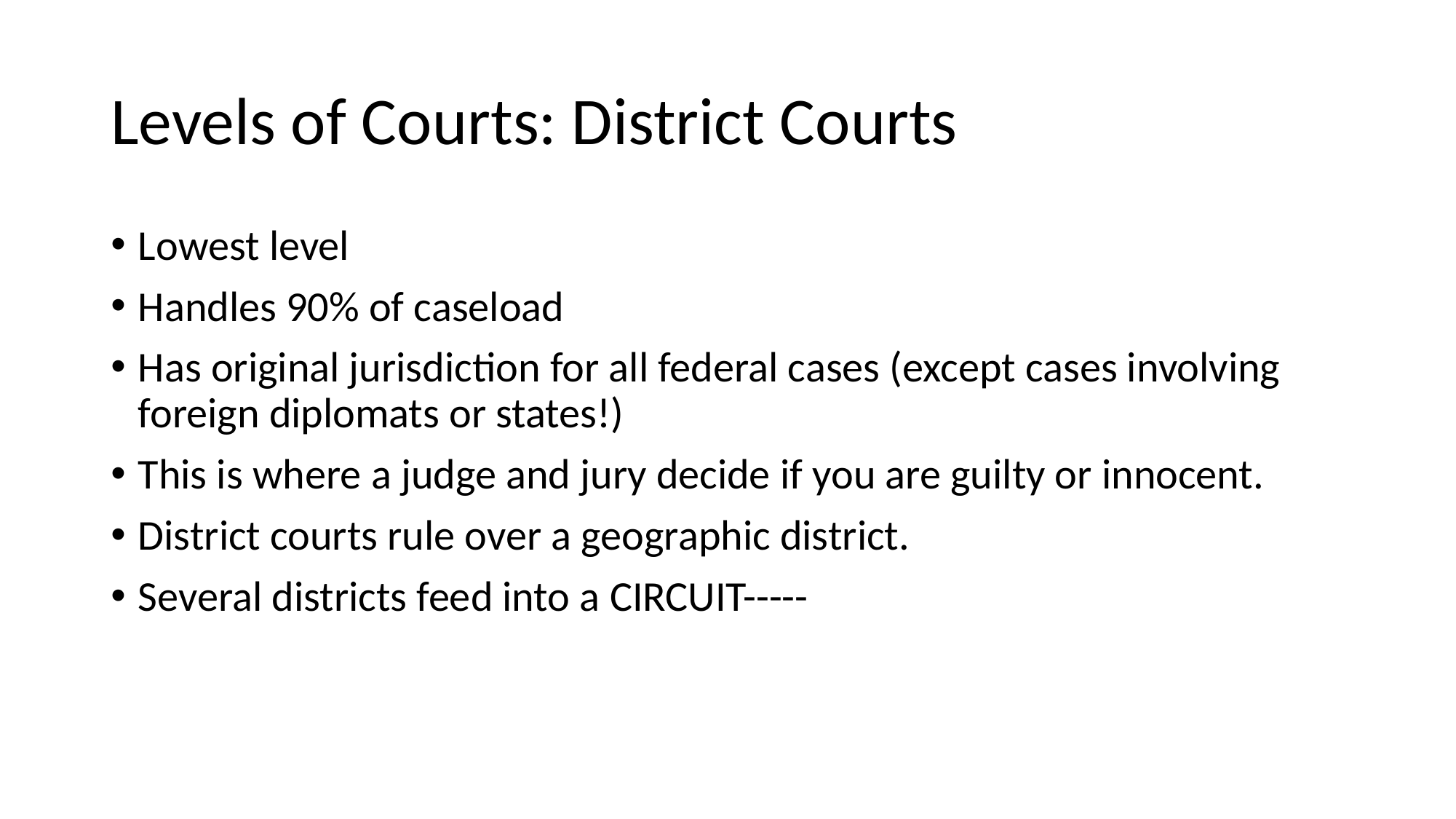

# Levels of Courts: District Courts
Lowest level
Handles 90% of caseload
Has original jurisdiction for all federal cases (except cases involving foreign diplomats or states!)
This is where a judge and jury decide if you are guilty or innocent.
District courts rule over a geographic district.
Several districts feed into a CIRCUIT-----